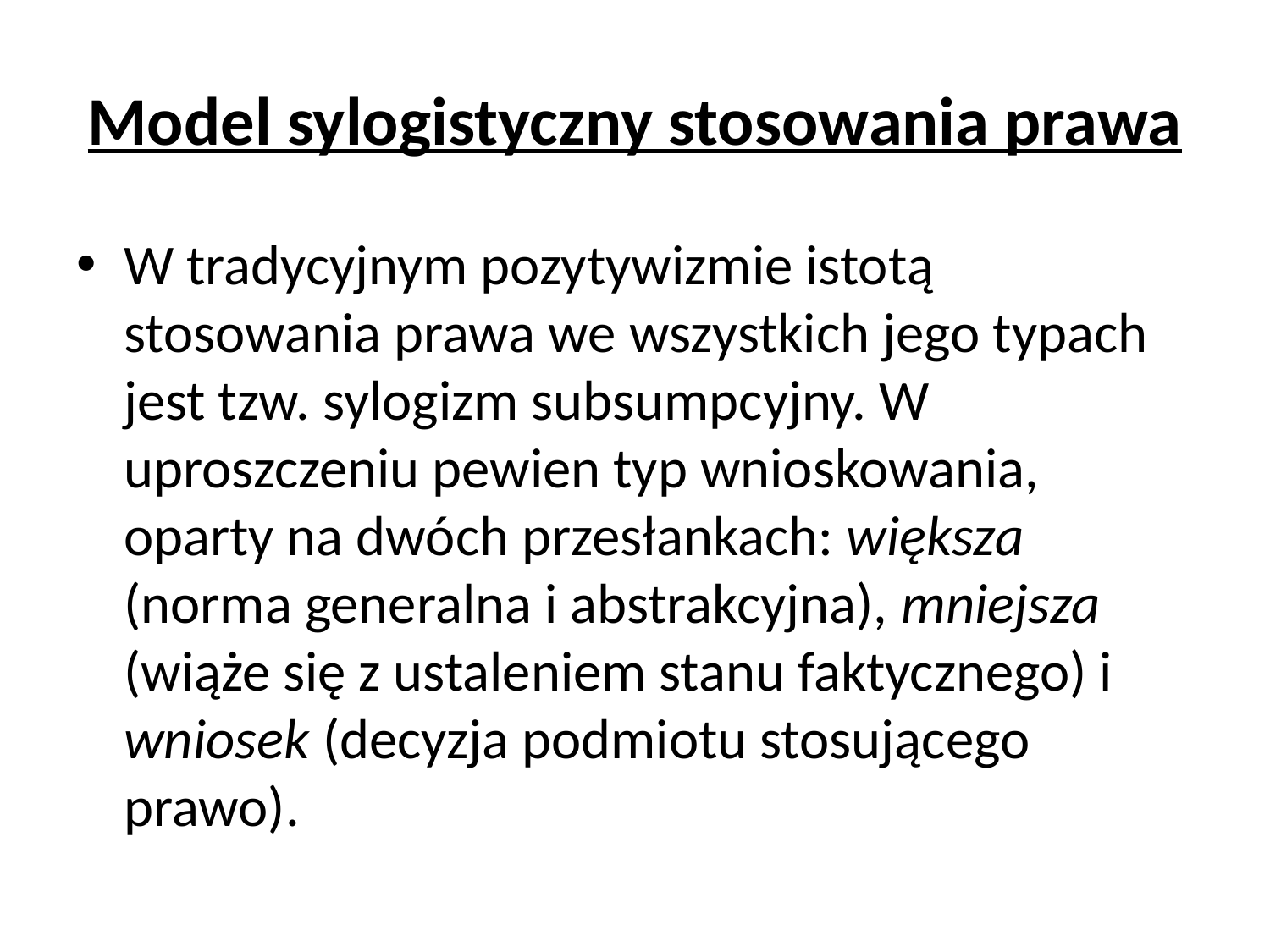

# Model sylogistyczny stosowania prawa
W tradycyjnym pozytywizmie istotą stosowania prawa we wszystkich jego typach jest tzw. sylogizm subsumpcyjny. W uproszczeniu pewien typ wnioskowania, oparty na dwóch przesłankach: większa (norma generalna i abstrakcyjna), mniejsza (wiąże się z ustaleniem stanu faktycznego) i wniosek (decyzja podmiotu stosującego prawo).